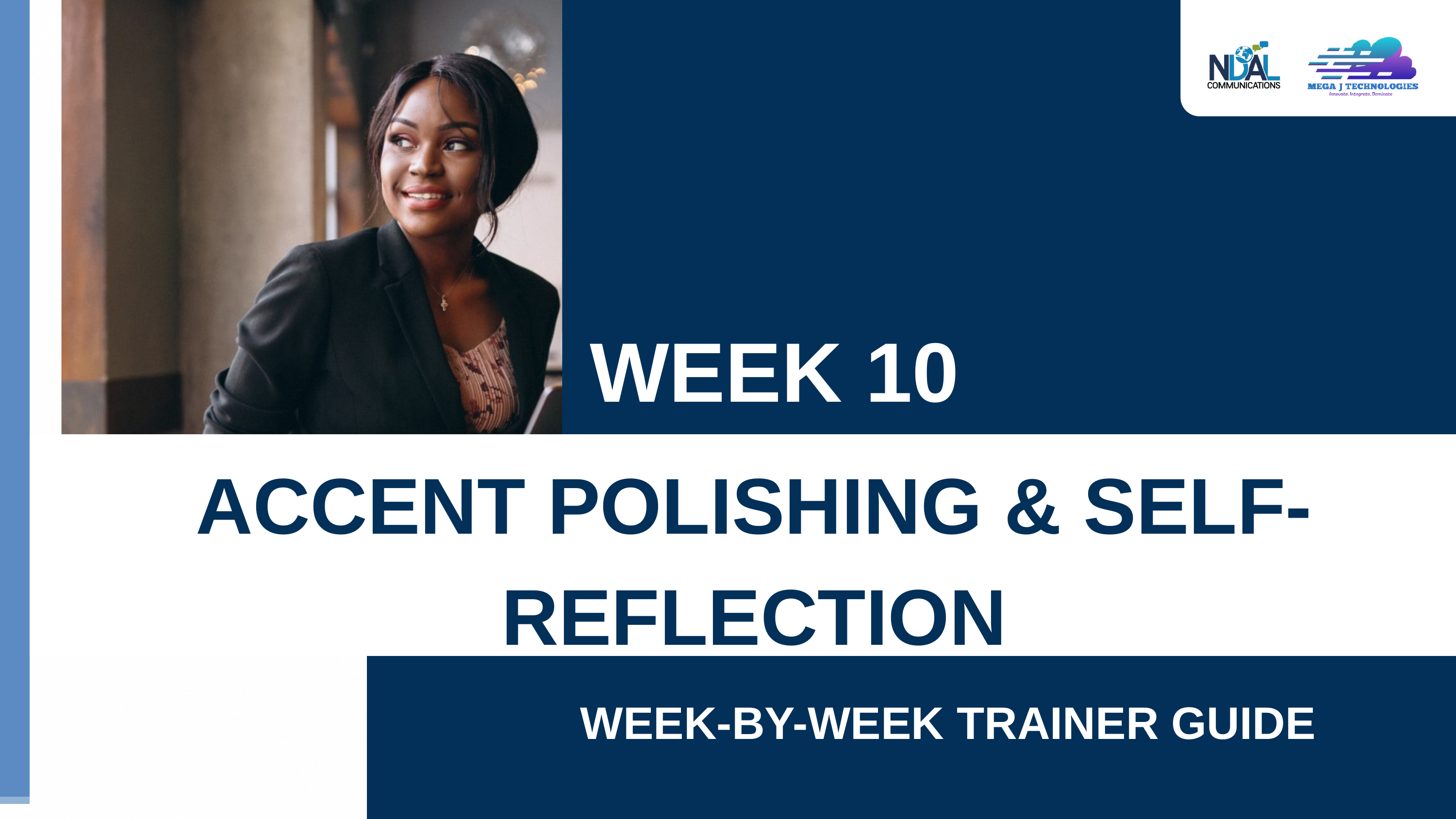

WEEK 10

ACCENT POLISHING & SELF-REFLECTION
WEEK-BY-WEEK TRAINER GUIDE